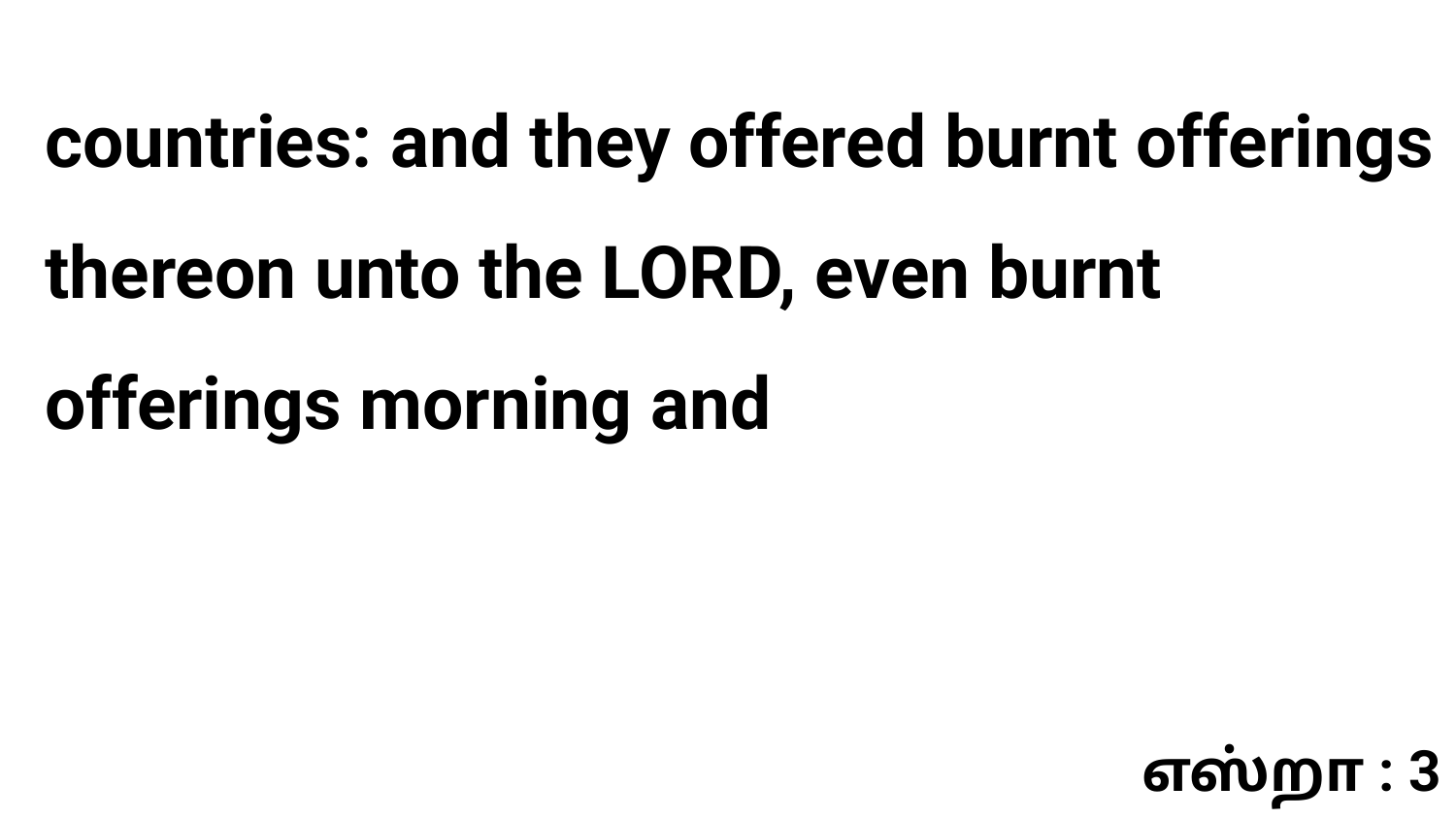

countries: and they offered burnt offerings thereon unto the LORD, even burnt offerings morning and
எஸ்றா : 3